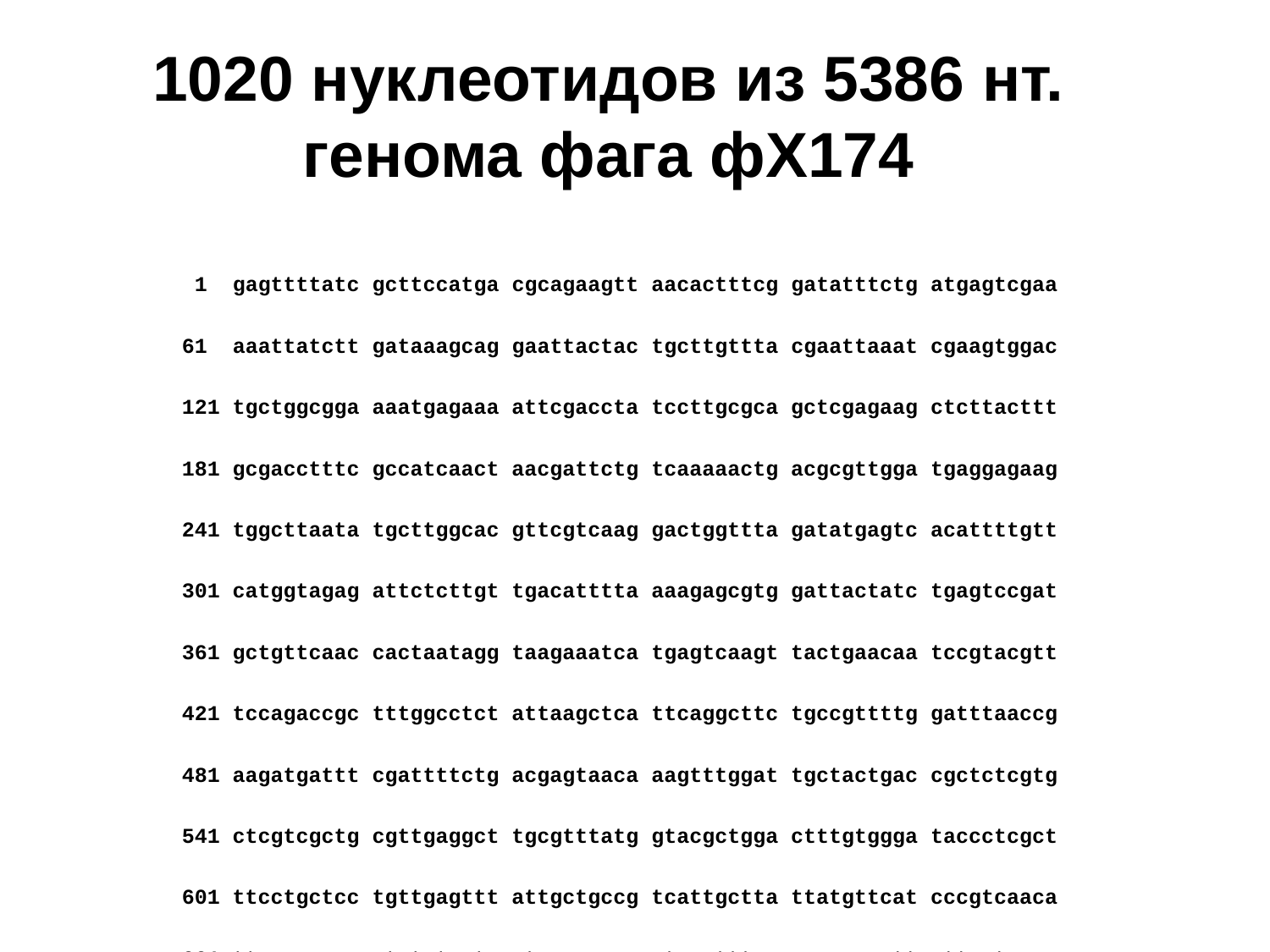

# 1020 нуклеотидов из 5386 нт. генома фага фХ174

 1  gagttttatc gcttccatga cgcagaagtt aacactttcg gatatttctg atgagtcgaa
61  aaattatctt gataaagcag gaattactac tgcttgttta cgaattaaat cgaagtggac
121 tgctggcgga aaatgagaaa attcgaccta tccttgcgca gctcgagaag ctcttacttt
181 gcgacctttc gccatcaact aacgattctg tcaaaaactg acgcgttgga tgaggagaag
241 tggcttaata tgcttggcac gttcgtcaag gactggttta gatatgagtc acattttgtt
301 catggtagag attctcttgt tgacatttta aaagagcgtg gattactatc tgagtccgat
361 gctgttcaac cactaatagg taagaaatca tgagtcaagt tactgaacaa tccgtacgtt
421 tccagaccgc tttggcctct attaagctca ttcaggcttc tgccgttttg gatttaaccg
481 aagatgattt cgattttctg acgagtaaca aagtttggat tgctactgac cgctctcgtg
541 ctcgtcgctg cgttgaggct tgcgtttatg gtacgctgga ctttgtggga taccctcgct
601 ttcctgctcc tgttgagttt attgctgccg tcattgctta ttatgttcat cccgtcaaca
661 ttcaaacggc ctgtctcatc atggaaggcg ctgaatttac ggaaaacatt attaatggcg
721 tcgagcgtcc ggttaaagcc gctgaattgt tcgcgtttac cttgcgtgta cgcgcaggaa
781 acactgacgt tcttactgac gcagaagaaa acgtgcgtca aaaattacgt gcggaaggag
841 tgatgtaatg tctaaaggta aaaaacgttc tggcgctcgc cctggtcgtc cgcagccgtt
901 gcgaggtact aaaggcaagc gtaaaggcgc tcgtctttgg tatgtaggtg gtcaacaatt
961 ttaattgcag gggcttcggc cccttacttg aggataaatt atgtctaata ttcaaactgg